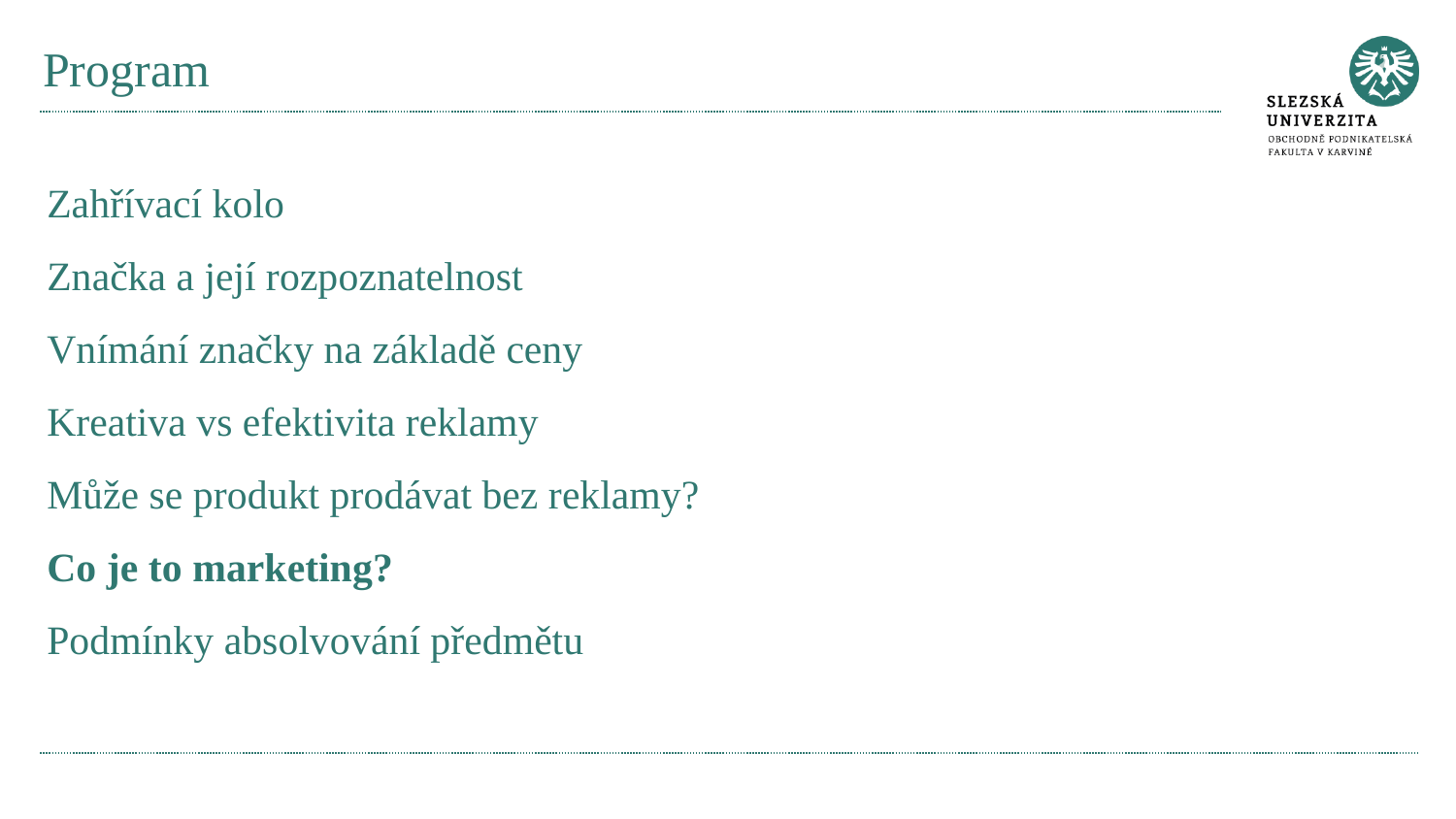

# Program
Zahřívací kolo
Značka a její rozpoznatelnost
Vnímání značky na základě ceny
Kreativa vs efektivita reklamy
Může se produkt prodávat bez reklamy?
Co je to marketing?
Podmínky absolvování předmětu